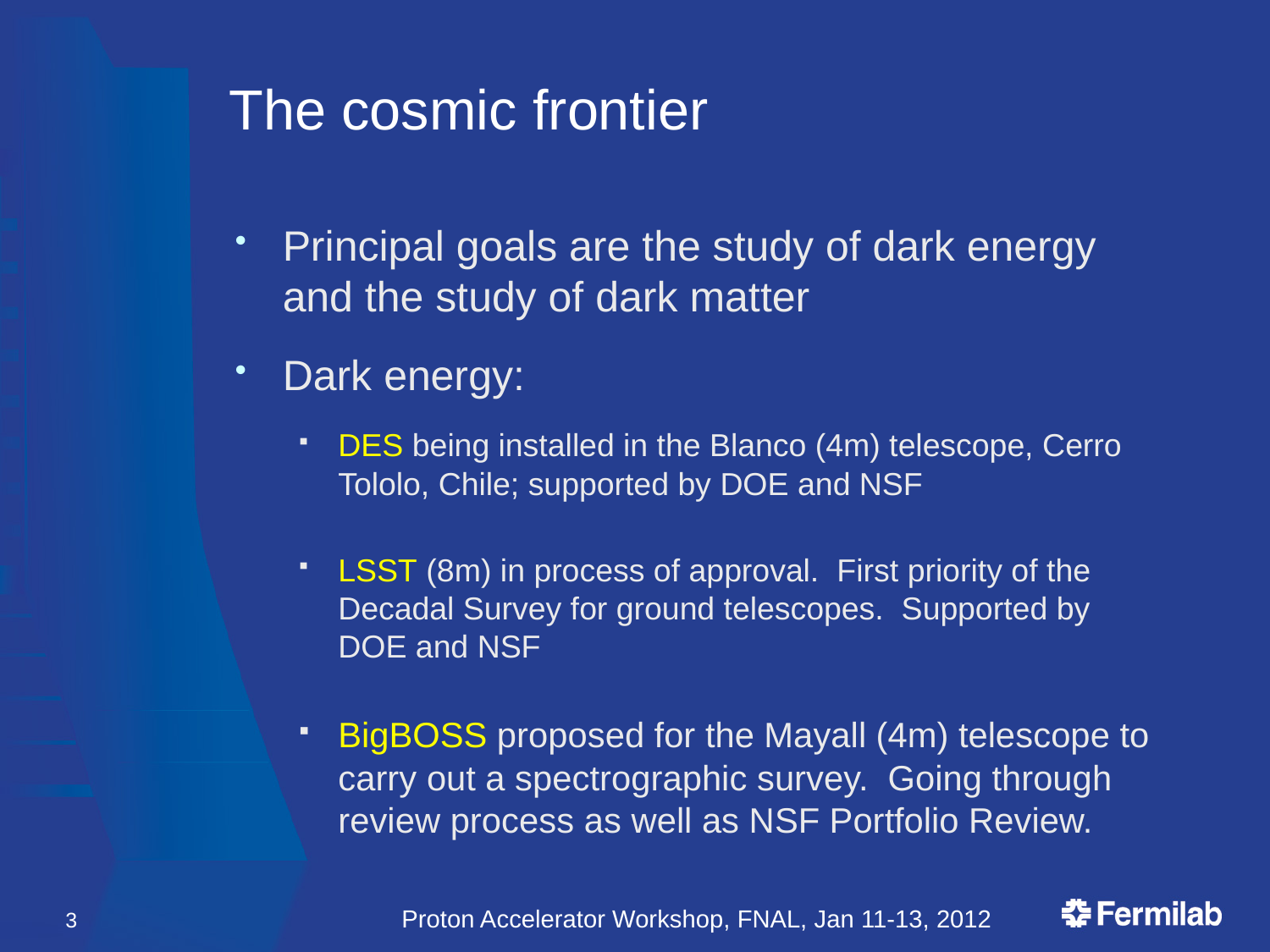

# The cosmic frontier
Principal goals are the study of dark energy and the study of dark matter

Dark energy:

DES being installed in the Blanco (4m) telescope, Cerro Tololo, Chile; supported by DOE and NSF

LSST (8m) in process of approval.  First priority of the Decadal Survey for ground telescopes.  Supported by DOE and NSF

BigBOSS proposed for the Mayall (4m) telescope to carry out a spectrographic survey.  Going through review process as well as NSF Portfolio Review.
3
Proton Accelerator Workshop, FNAL, Jan 11-13, 2012